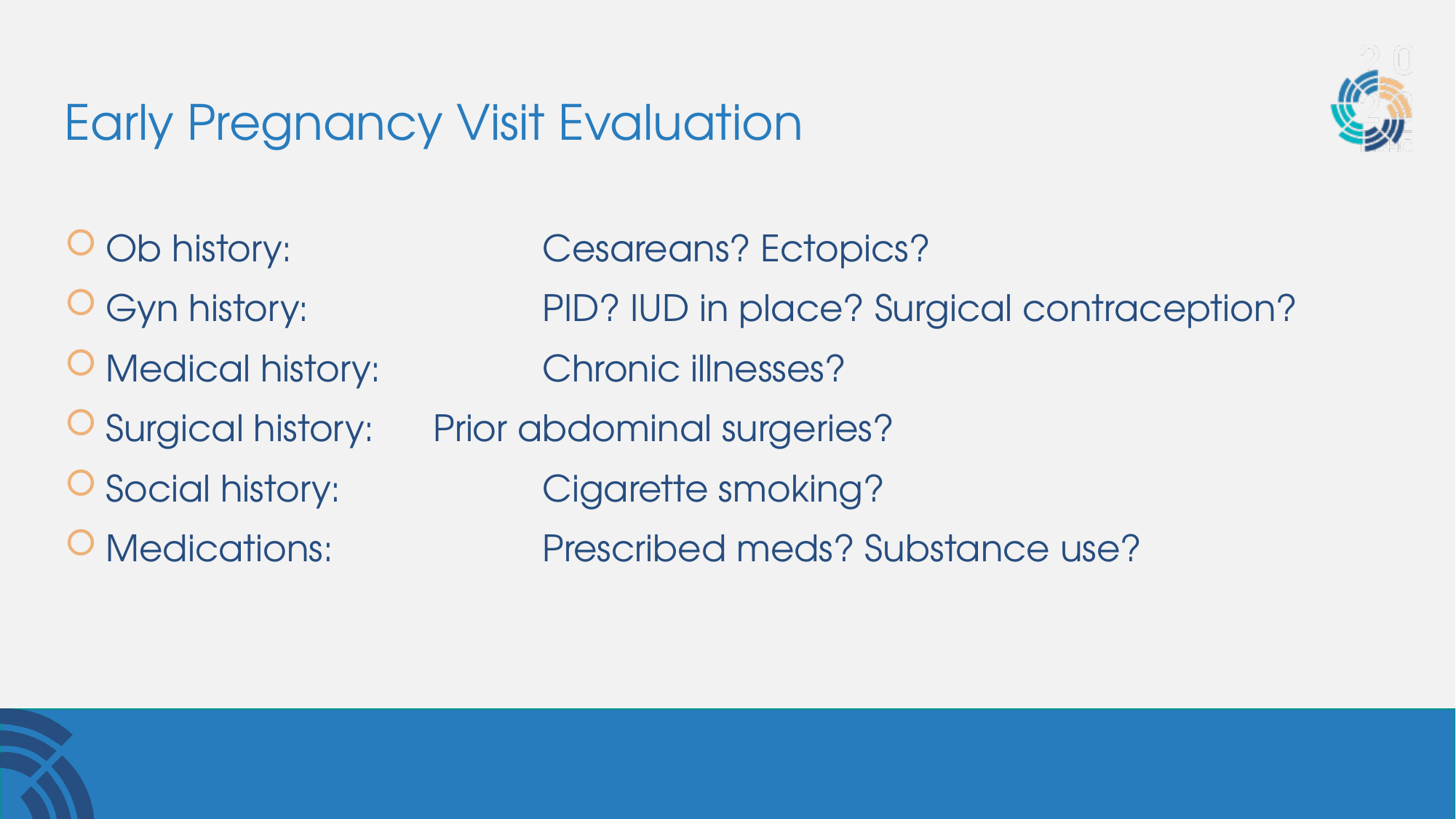

# Early Pregnancy Visit Evaluation
Ob history: 			Cesareans? Ectopics?
Gyn history: 			PID? IUD in place? Surgical contraception?
Medical history: 		Chronic illnesses?
Surgical history:  	Prior abdominal surgeries?
Social history: 		Cigarette smoking?
Medications: 		Prescribed meds? Substance use?